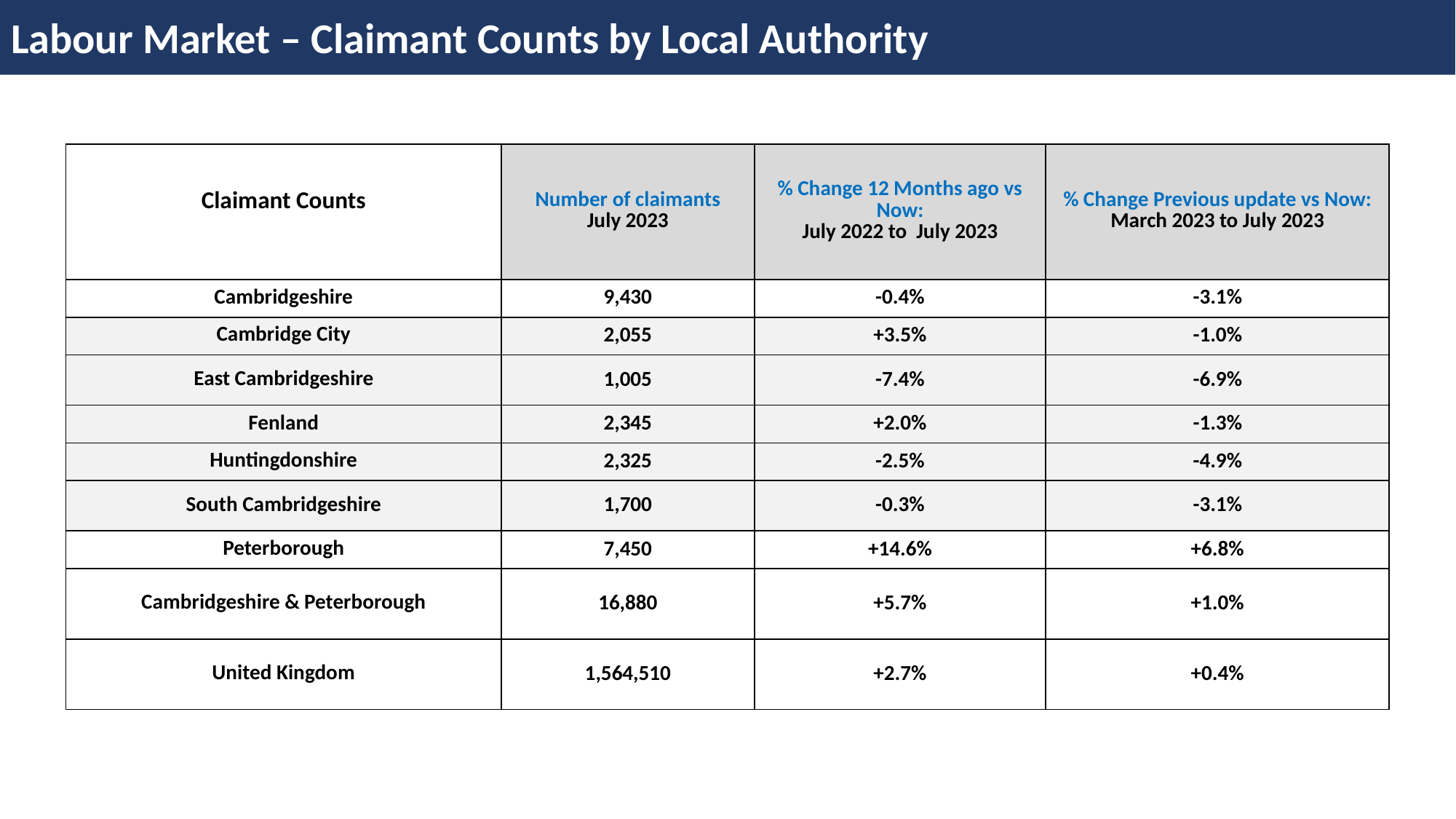

Labour Market – Claimant Counts by Local Authority
| Claimant Counts | Number of claimants July 2023 | % Change 12 Months ago vs Now: July 2022 to July 2023 | % Change Previous update vs Now: March 2023 to July 2023 |
| --- | --- | --- | --- |
| Cambridgeshire | 9,430 | -0.4% | -3.1% |
| Cambridge City | 2,055 | +3.5% | -1.0% |
| East Cambridgeshire | 1,005 | -7.4% | -6.9% |
| Fenland | 2,345 | +2.0% | -1.3% |
| Huntingdonshire | 2,325 | -2.5% | -4.9% |
| South Cambridgeshire | 1,700 | -0.3% | -3.1% |
| Peterborough | 7,450 | +14.6% | +6.8% |
| Cambridgeshire & Peterborough | 16,880 | +5.7% | +1.0% |
| United Kingdom | 1,564,510 | +2.7% | +0.4% |